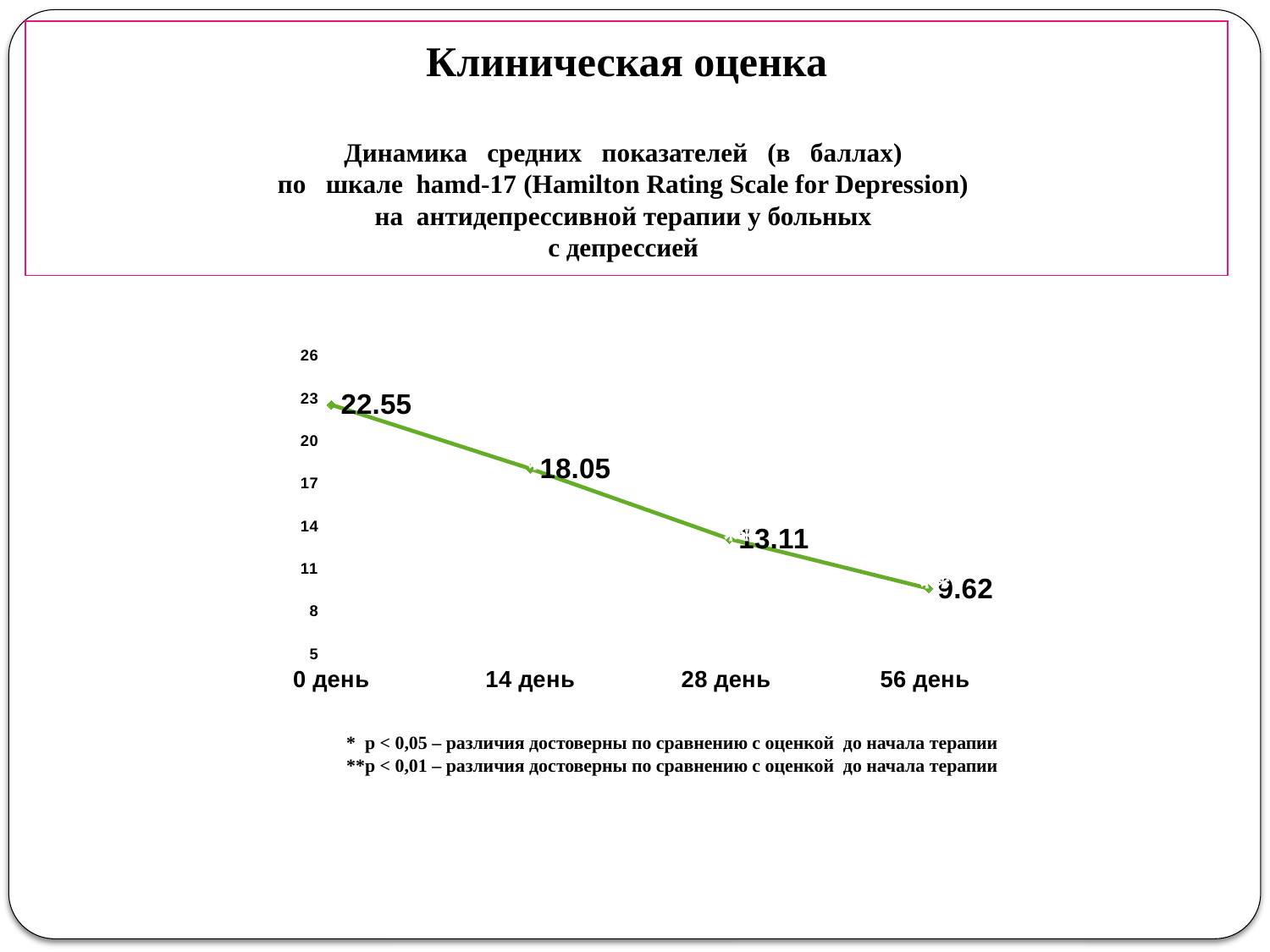

Клиническая оценка

Динамика   средних   показателей   (в   баллах)
по   шкале  hamd-17 (Hamilton Rating Scale for Depression)
на  антидепрессивной терапии у больных
с депрессией

### Chart

| Category | 1я группа |  |
|---|---|---|
| 0 день | 22.55 | None |
| 14 день | 18.05 | None |
| 28 день  | 13.11 | None |
| 56 день  | 9.62 | None |
*
**
**
*  p < 0,05 – различия достоверны по сравнению с оценкой  до начала терапии
**p < 0,01 – различия достоверны по сравнению с оценкой  до начала терапии